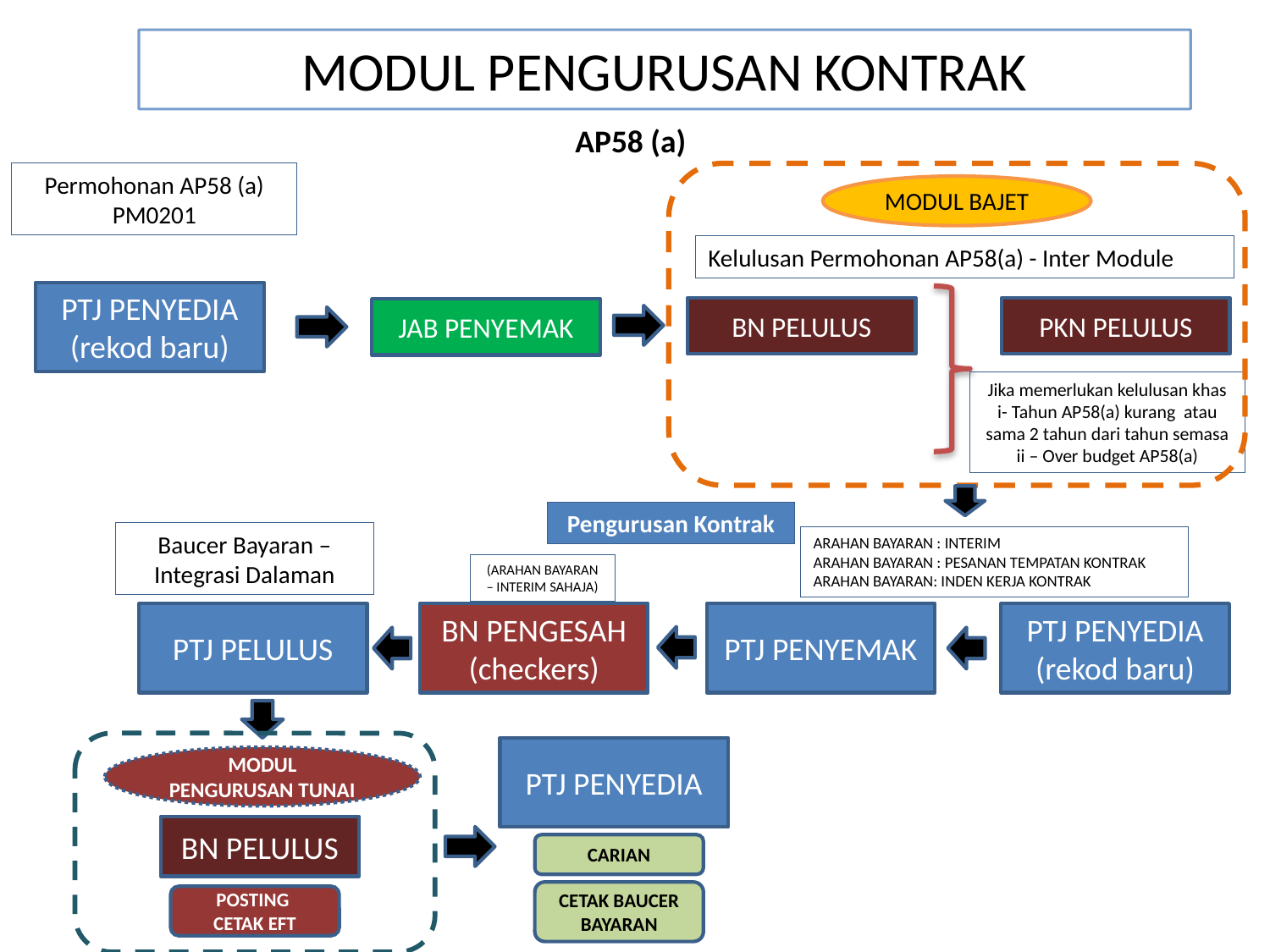

# MODUL PENGURUSAN KONTRAK
AP58 (a)
Permohonan AP58 (a) PM0201

MODUL BAJET
Kelulusan Permohonan AP58(a) - Inter Module
PTJ PENYEDIA
(rekod baru)

BN PELULUS
PKN PELULUS
JAB PENYEMAK

Jika memerlukan kelulusan khas
i- Tahun AP58(a) kurang  atau sama 2 tahun dari tahun semasa
ii – Over budget AP58(a)

Pengurusan Kontrak
Baucer Bayaran – Integrasi Dalaman
ARAHAN BAYARAN : INTERIM
ARAHAN BAYARAN : PESANAN TEMPATAN KONTRAK
ARAHAN BAYARAN: INDEN KERJA KONTRAK
(ARAHAN BAYARAN – INTERIM SAHAJA)
PTJ PELULUS
BN PENGESAH
(checkers)
PTJ PENYEMAK
PTJ PENYEDIA
(rekod baru)

PTJ PENYEDIA
MODUL PENGURUSAN TUNAI
BN PELULUS

CARIAN
CETAK BAUCER BAYARAN
POSTING
CETAK EFT